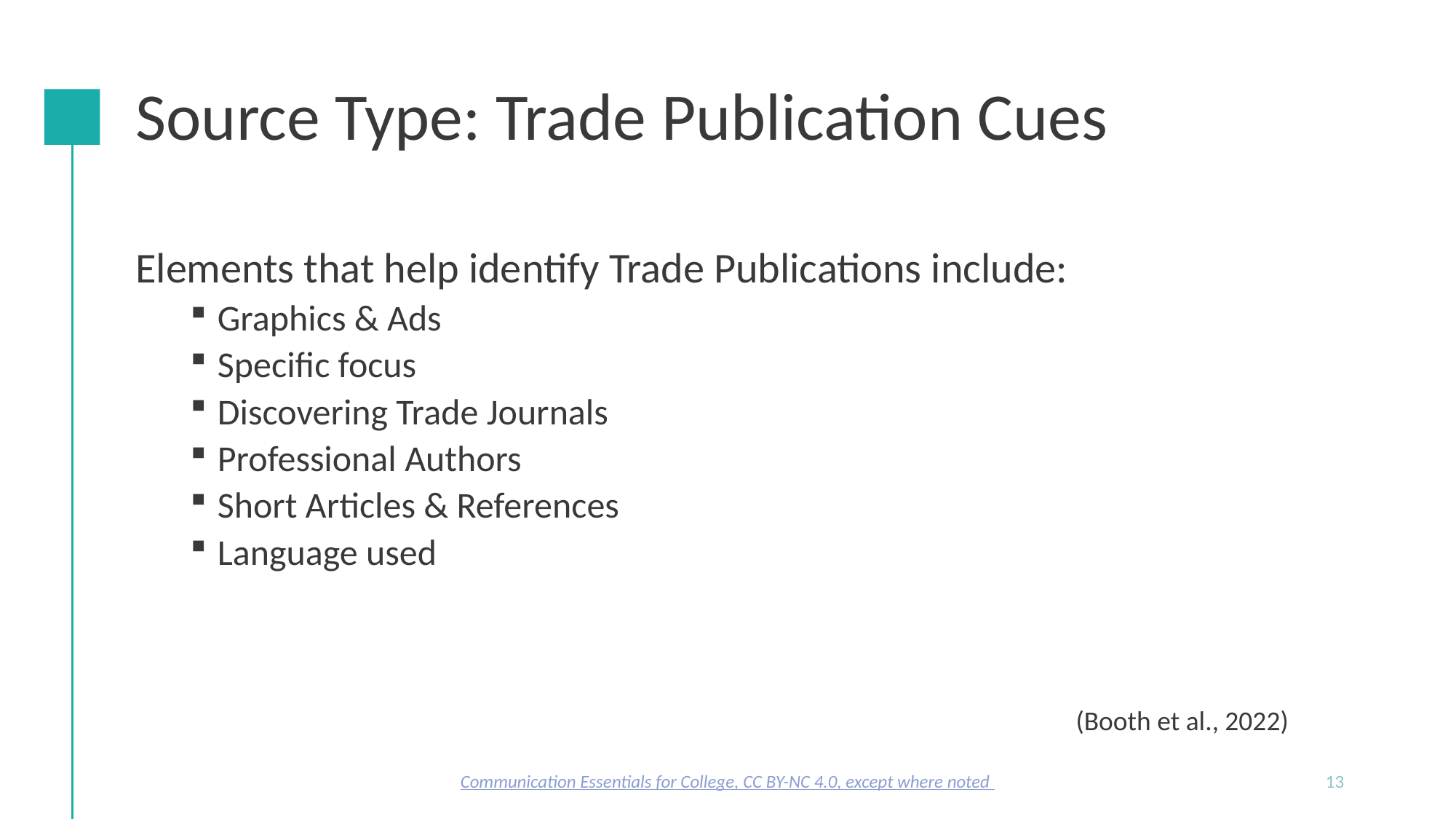

# Source Type: Trade Publication Cues
Elements that help identify Trade Publications include:
Graphics & Ads
Specific focus
Discovering Trade Journals
Professional Authors
Short Articles & References
Language used

(Booth et al., 2022)​​
Communication Essentials for College, CC BY-NC 4.0, except where noted
13